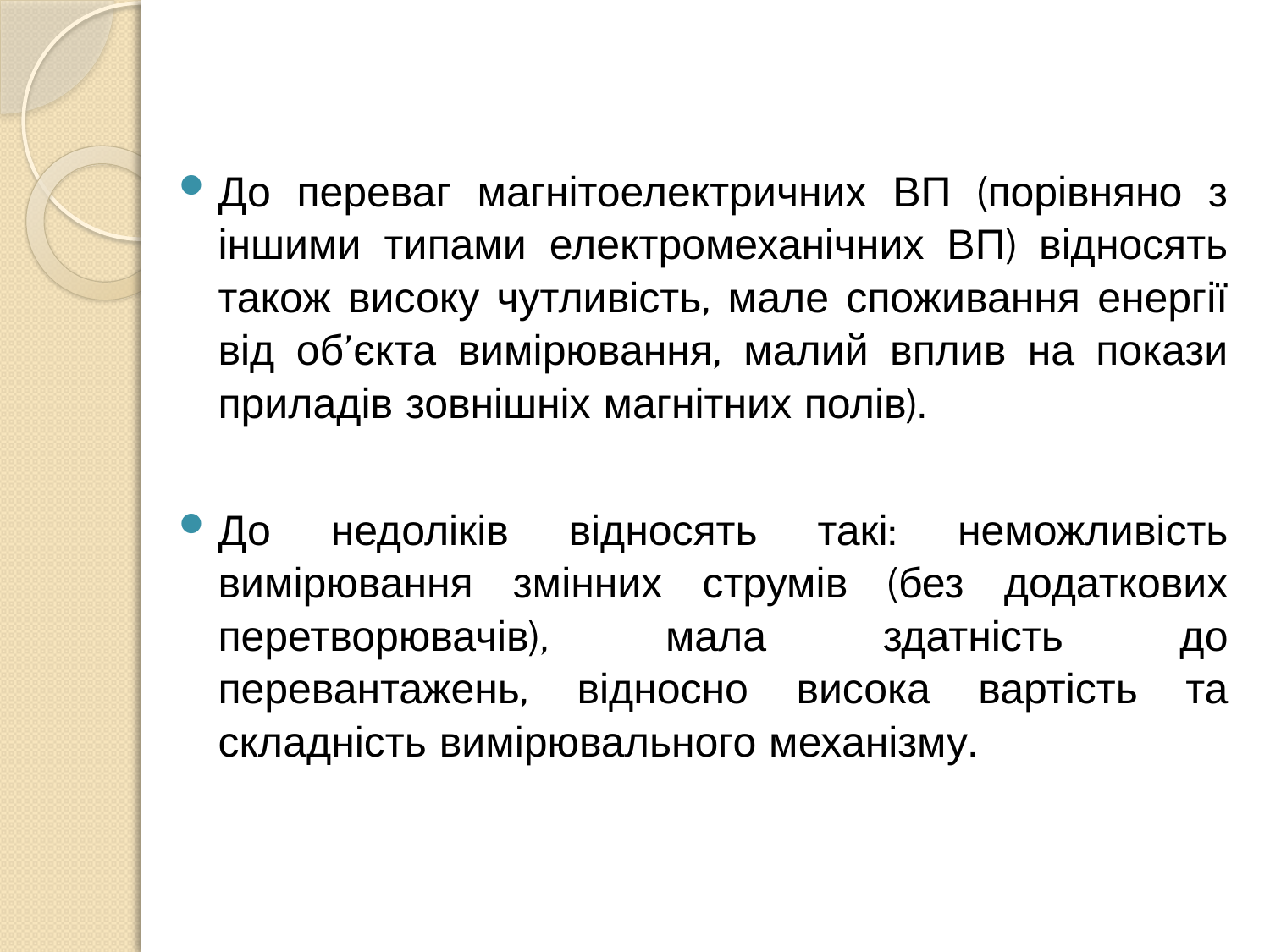

#
До переваг магнітоелектричних ВП (порівняно з іншими типами електромеханічних ВП) відносять також високу чутливість, мале споживання енергії від об’єкта вимірювання, малий вплив на покази приладів зовнішніх магнітних полів).

До недоліків відносять такі: неможливість вимірювання змінних струмів (без додаткових перетворювачів), мала здатність до перевантажень, відносно висока вартість та складність вимірювального механізму.